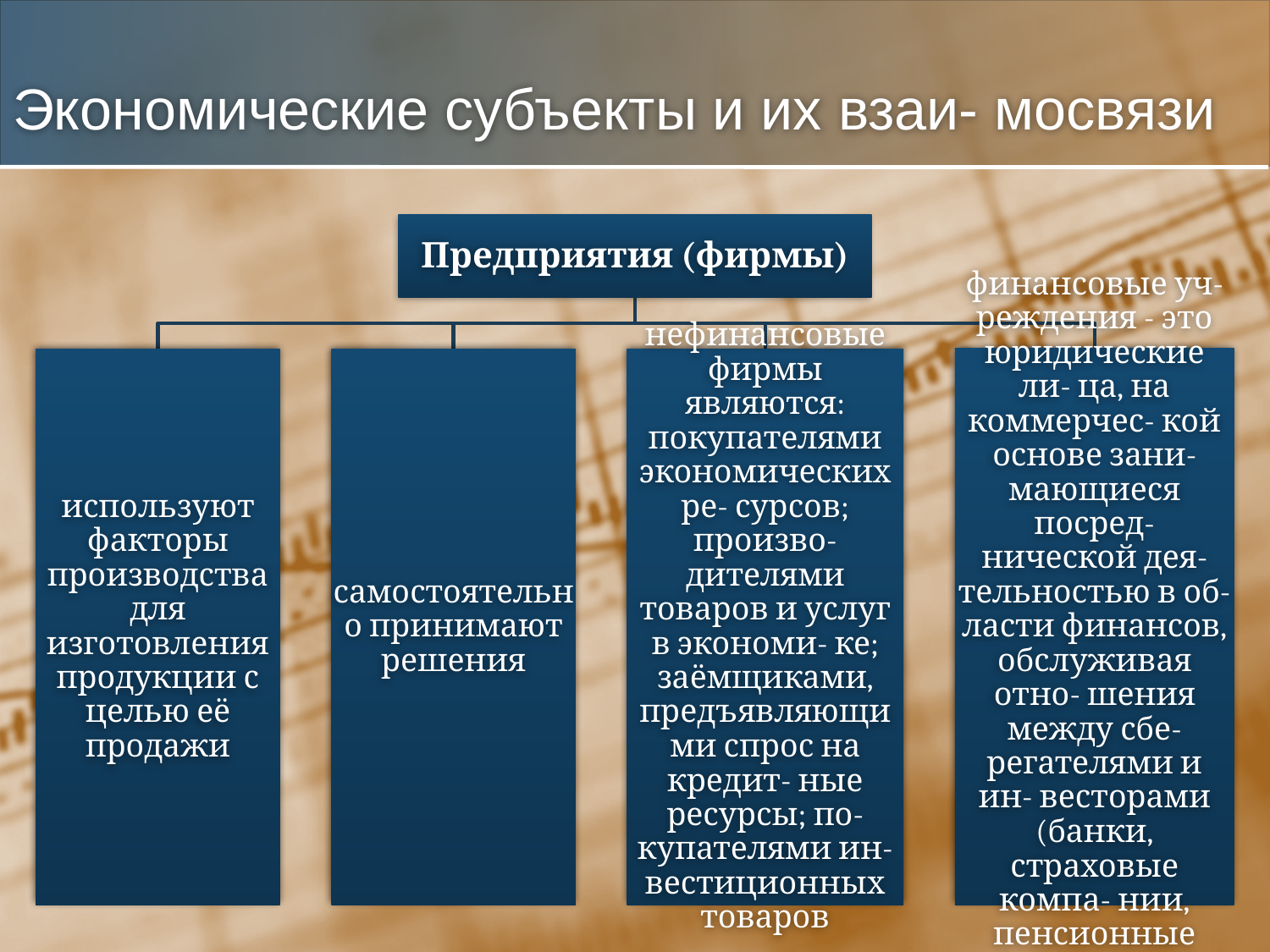

# Экономические субъекты и их взаи- мосвязи

Предприятия (фирмы)

используют факторы производства для изготовления продукции с целью её продажи

самостоятельно принимают решения

нефинансовые фирмы являются: покупателями экономических ре- сурсов; произво- дителями товаров и услуг в экономи- ке; заёмщиками, предъявляющими спрос на кредит- ные ресурсы; по- купателями ин- вестиционных товаров

финансовые уч- реждения - это юридические ли- ца, на коммерчес- кой основе зани- мающиеся посред- нической дея- тельностью в об- ласти финансов, обслуживая отно- шения между сбе- регателями и ин- весторами (банки, страховые компа- нии, пенсионные фонды и др.)